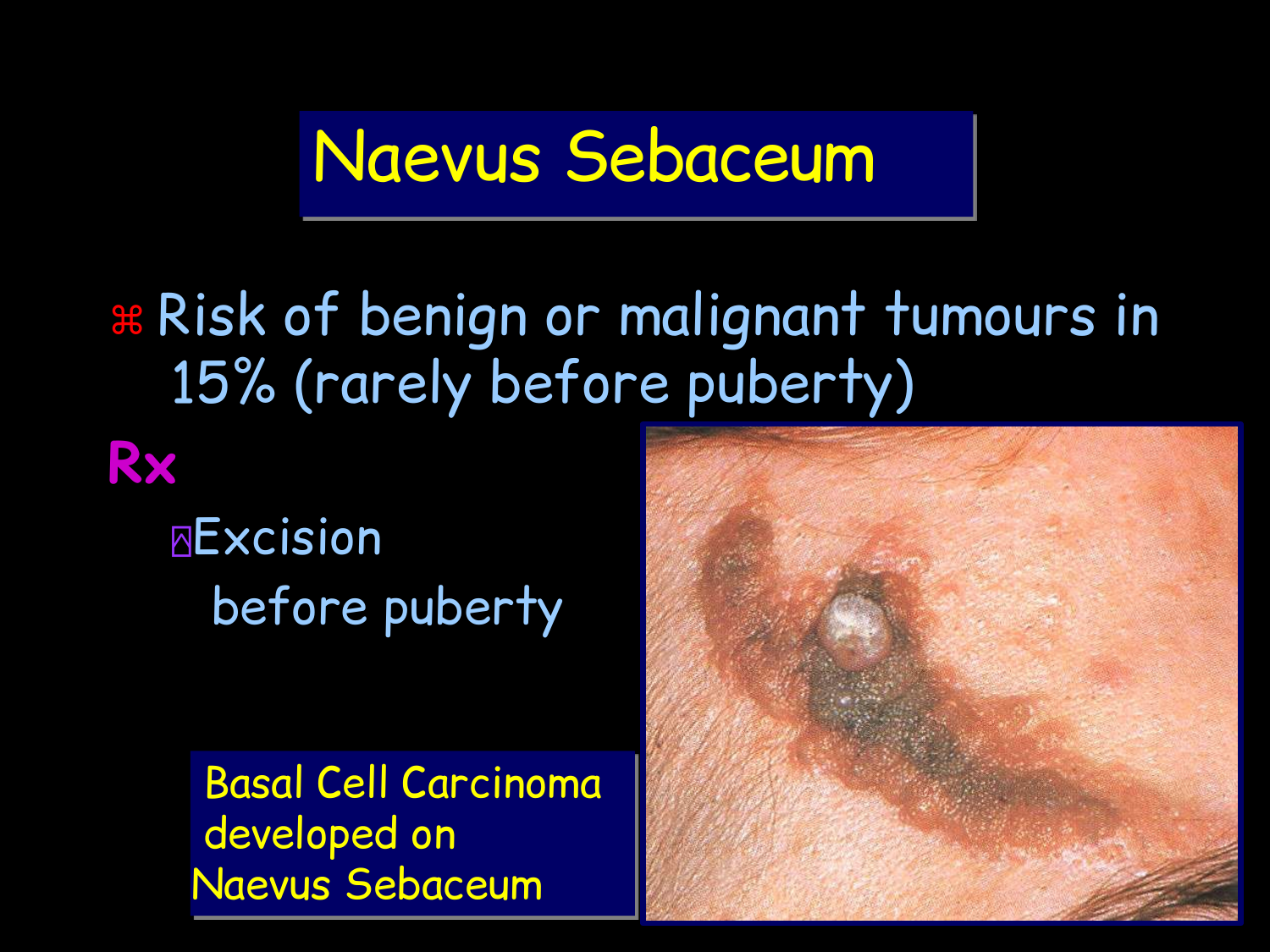

# Naevus Sebaceum
⌘ Risk of benign or malignant tumours in  15% (rarely before puberty)
Rx
⍓Excision
before puberty

Basal Cell Carcinoma  developed on  Naevus Sebaceum